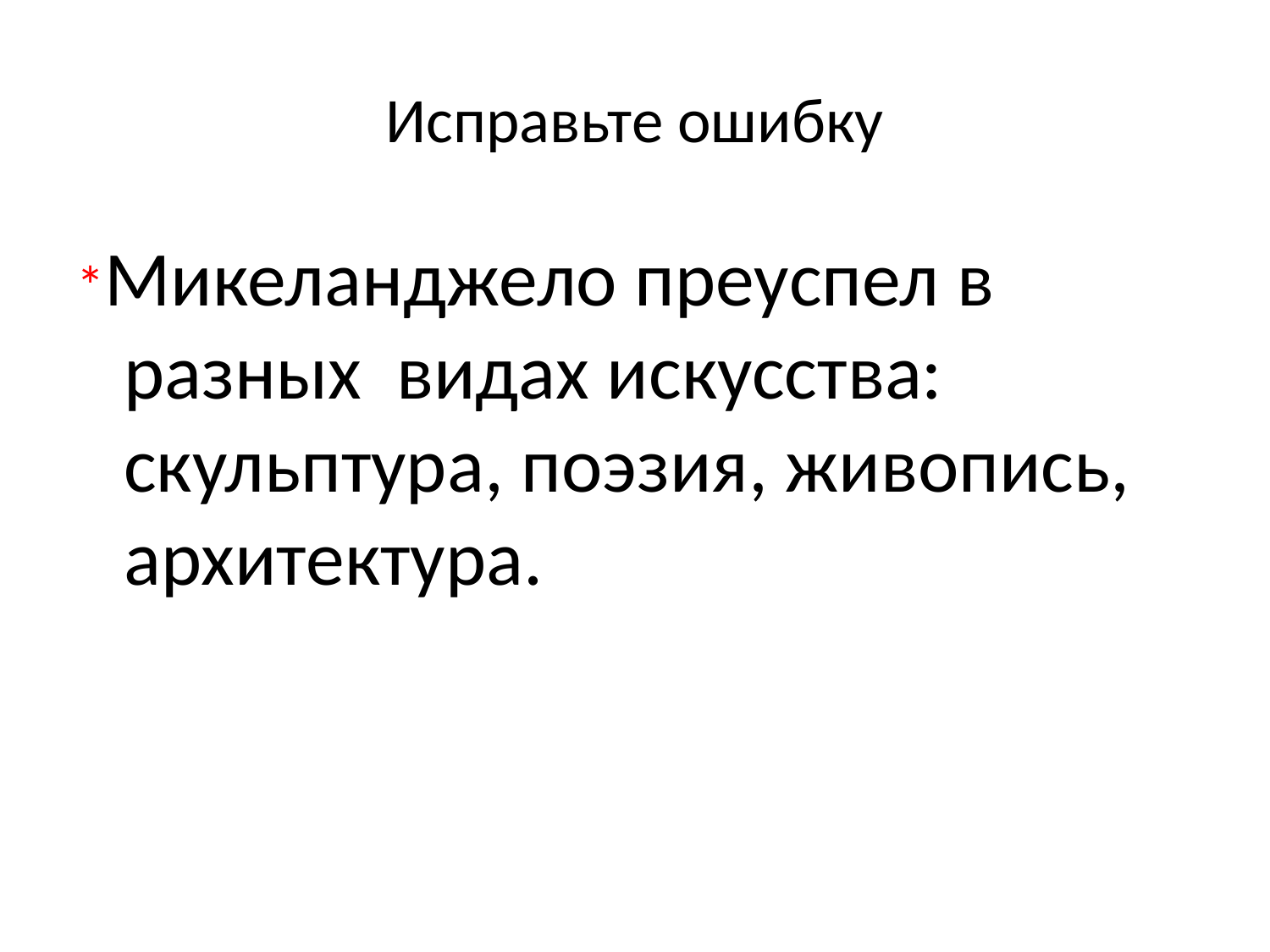

# Исправьте ошибку
*Микеланджело преуспел в разных  видах искусства: скульптура, поэзия, живопись, архитектура.